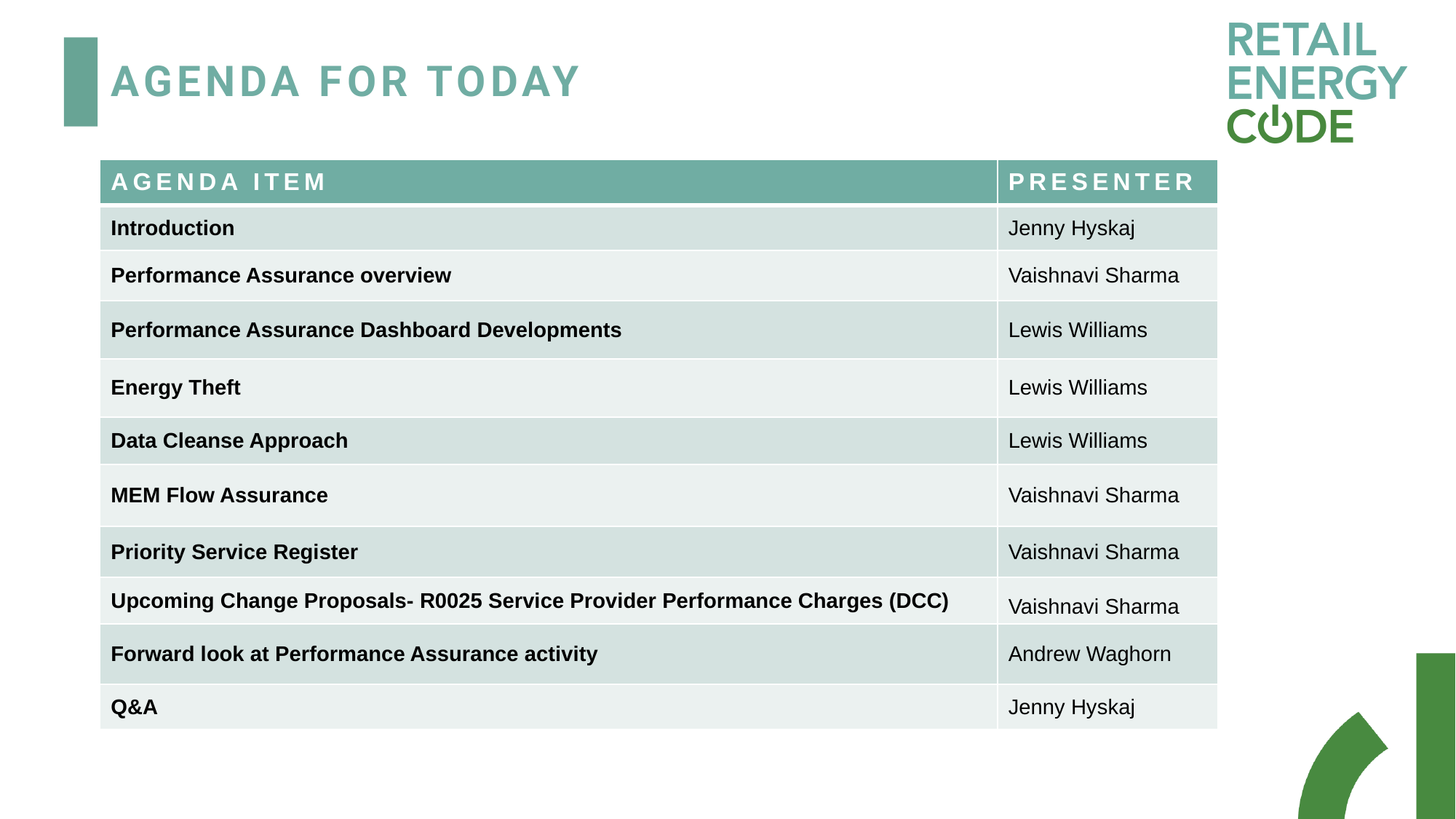

# Agenda For today
| Agenda Item | Presenter |
| --- | --- |
| Introduction | Jenny Hyskaj |
| Performance Assurance overview | Vaishnavi Sharma |
| Performance Assurance Dashboard Developments | Lewis Williams |
| Energy Theft | Lewis Williams |
| Data Cleanse Approach | Lewis Williams |
| MEM Flow Assurance | Vaishnavi Sharma |
| Priority Service Register | Vaishnavi Sharma |
| Upcoming Change Proposals- R0025 Service Provider Performance Charges (DCC) | Vaishnavi Sharma |
| Forward look at Performance Assurance activity | Andrew Waghorn |
| Q&A | Jenny Hyskaj |